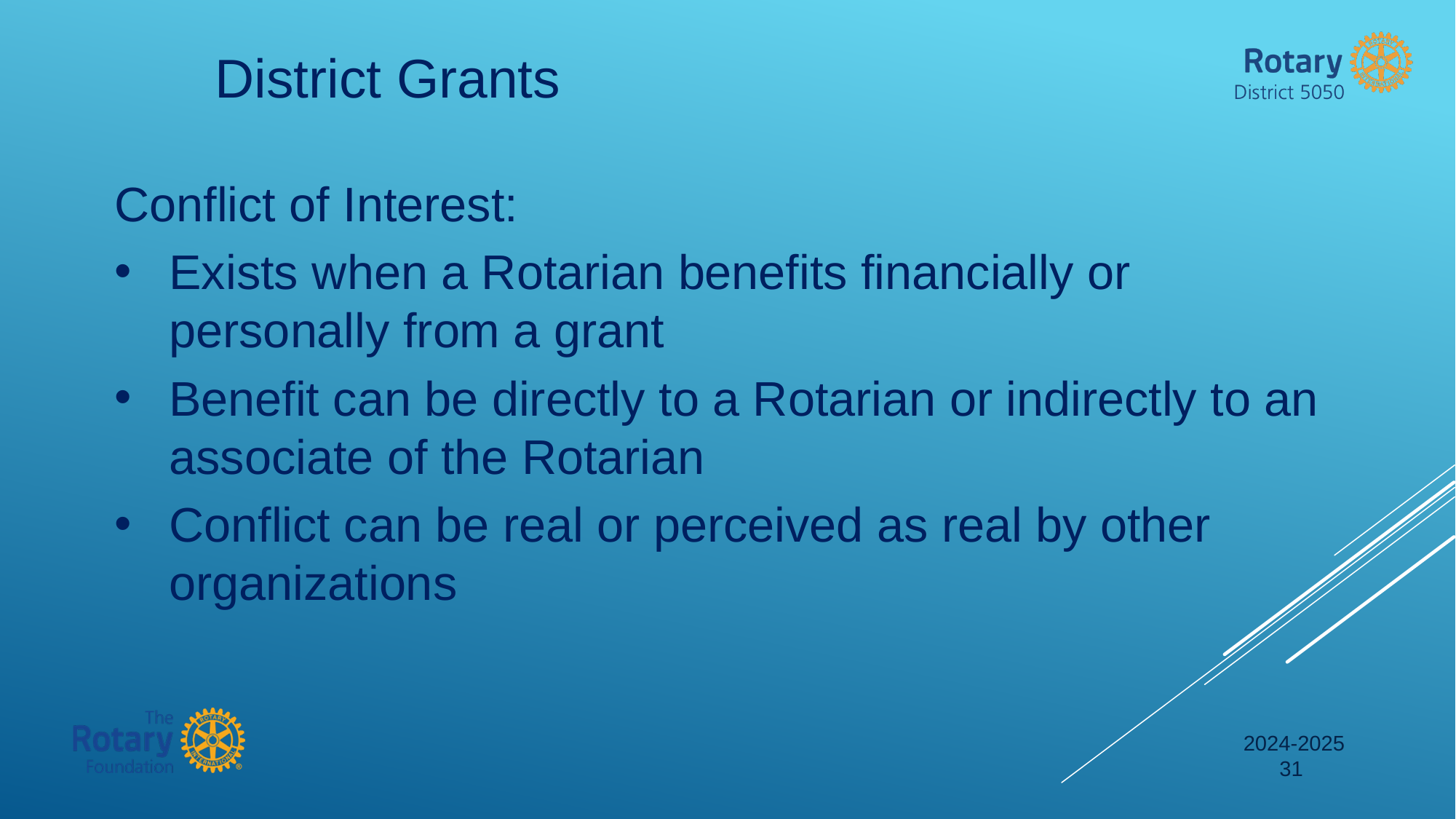

District Grants
Conflict of Interest:
Exists when a Rotarian benefits financially or personally from a grant
Benefit can be directly to a Rotarian or indirectly to an associate of the Rotarian
Conflict can be real or perceived as real by other organizations